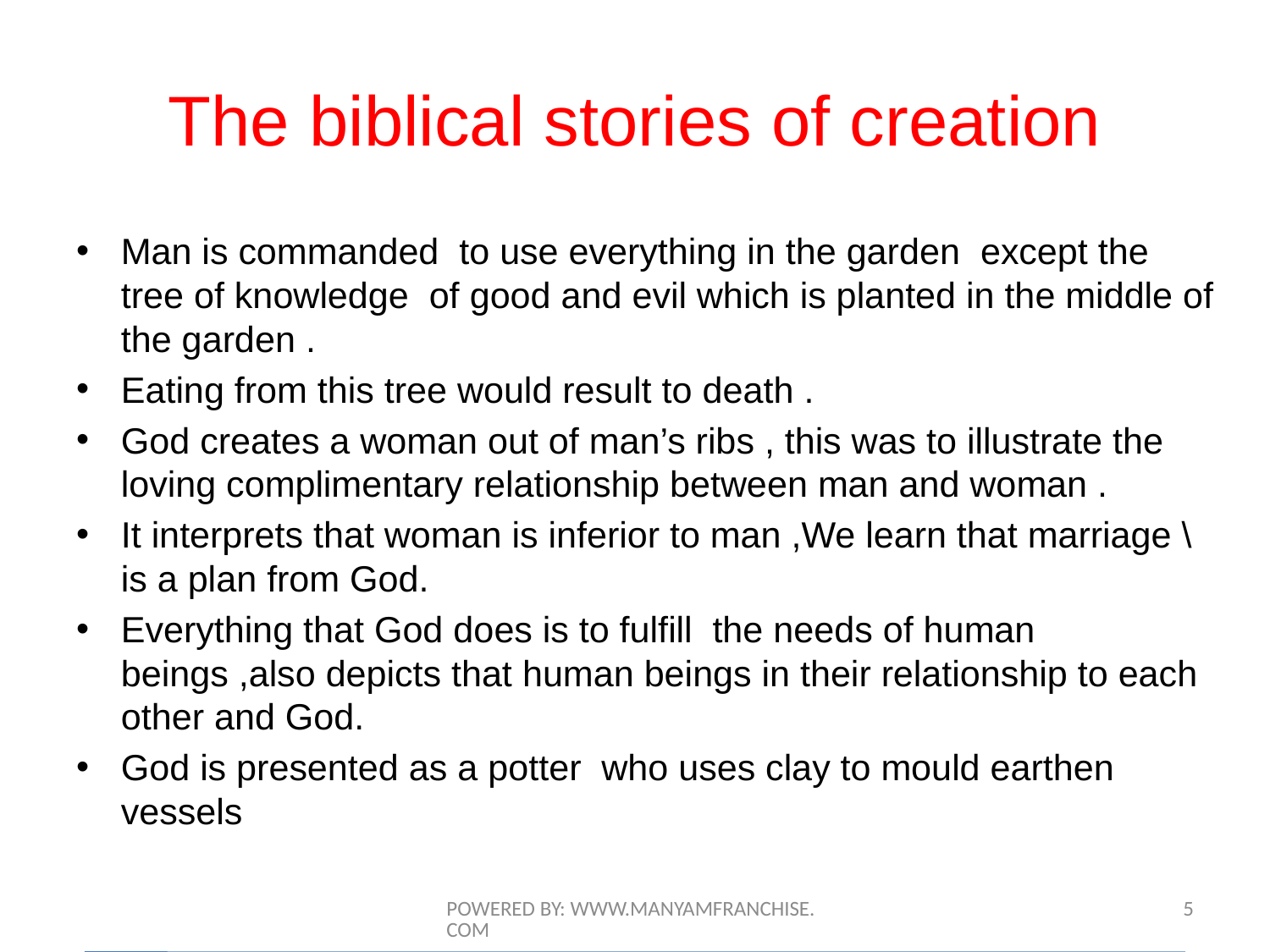

# The biblical stories of creation
Man is commanded  to use everything in the garden  except the tree of knowledge  of good and evil which is planted in the middle of the garden .
Eating from this tree would result to death .
God creates a woman out of man’s ribs , this was to illustrate the loving complimentary relationship between man and woman .
It interprets that woman is inferior to man ,We learn that marriage \is a plan from God.
Everything that God does is to fulfill  the needs of human beings ,also depicts that human beings in their relationship to each other and God.
God is presented as a potter  who uses clay to mould earthen vessels
POWERED BY: WWW.MANYAMFRANCHISE.COM
5